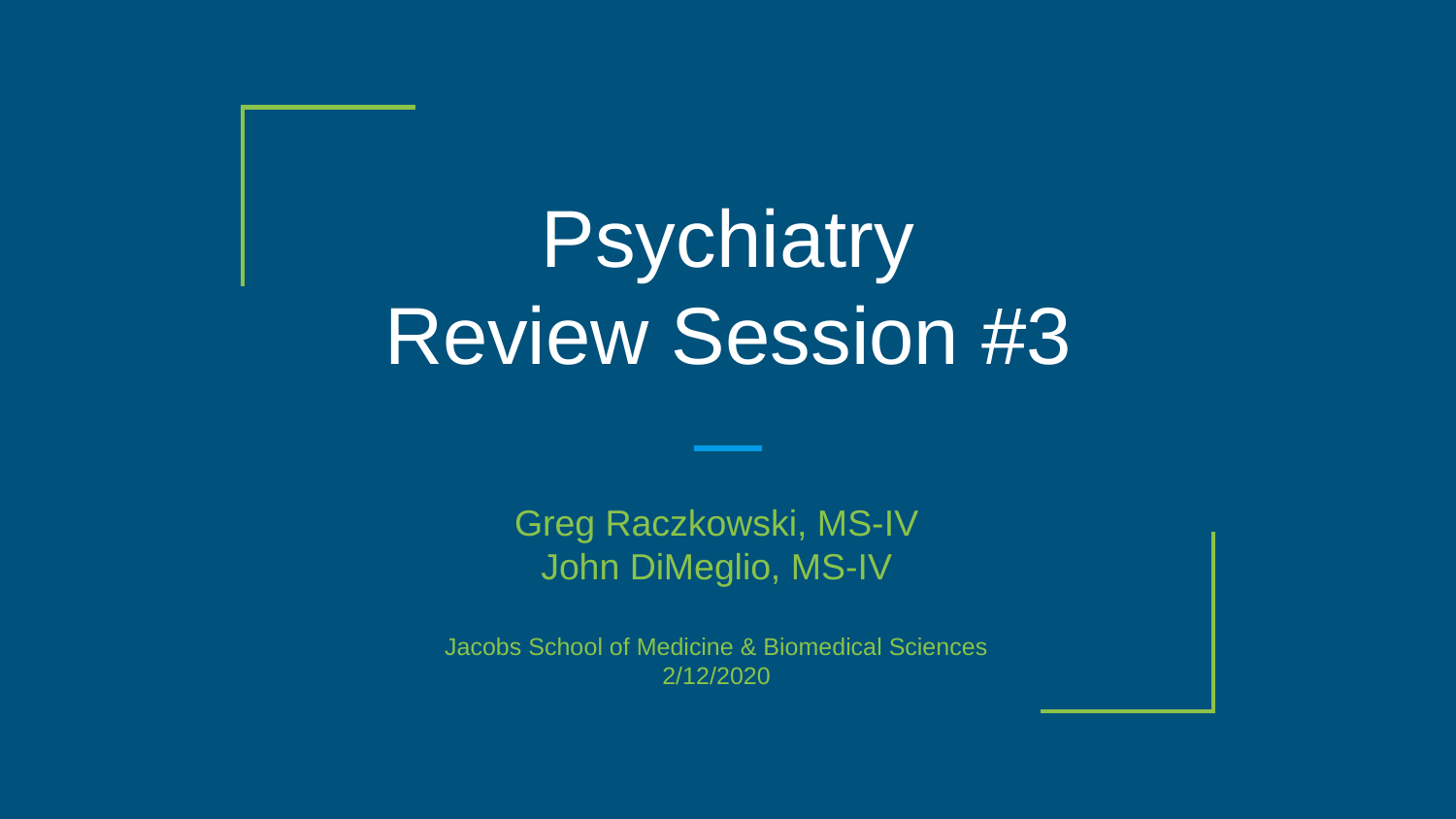

Psychiatry
Review Session #3
Greg Raczkowski, MS-IV
John DiMeglio, MS-IV

Jacobs School of Medicine & Biomedical Sciences
2/12/2020